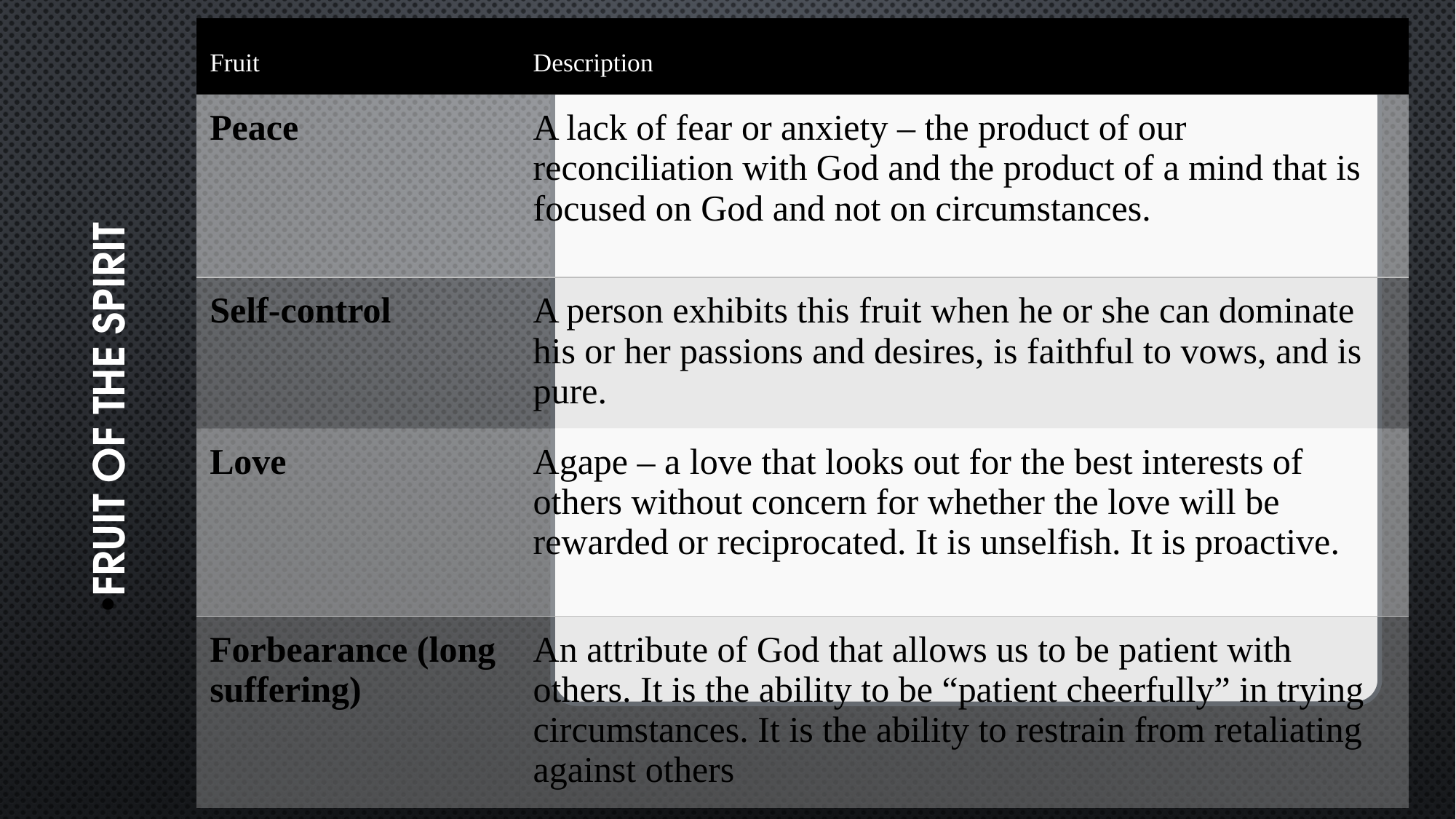

| Fruit | Description |
| --- | --- |
| Peace | A lack of fear or anxiety – the product of our reconciliation with God and the product of a mind that is focused on God and not on circumstances. |
| Self-control | A person exhibits this fruit when he or she can dominate his or her passions and desires, is faithful to vows, and is pure. |
| Love | Agape – a love that looks out for the best interests of others without concern for whether the love will be rewarded or reciprocated. It is unselfish. It is proactive. |
| Forbearance (long suffering) | An attribute of God that allows us to be patient with others. It is the ability to be “patient cheerfully” in trying circumstances. It is the ability to restrain from retaliating against others |

FRUIT OF THE SPIRIT